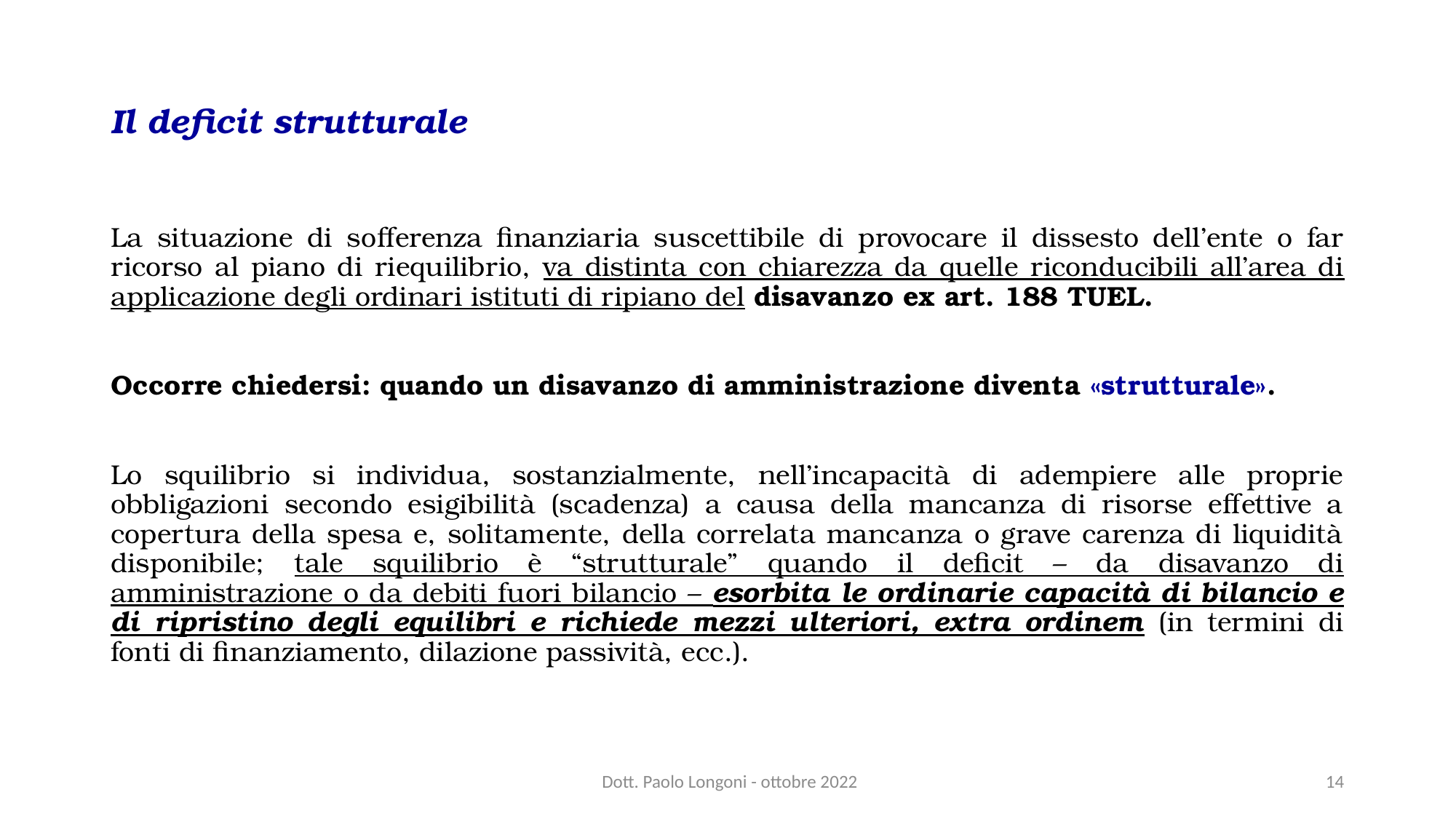

# Il deficit strutturale
La situazione di sofferenza finanziaria suscettibile di provocare il dissesto dell’ente o far ricorso al piano di riequilibrio, va distinta con chiarezza da quelle riconducibili all’area di applicazione degli ordinari istituti di ripiano del disavanzo ex art. 188 TUEL.

Occorre chiedersi: quando un disavanzo di amministrazione diventa «strutturale».

Lo squilibrio si individua, sostanzialmente, nell’incapacità di adempiere alle proprie obbligazioni secondo esigibilità (scadenza) a causa della mancanza di risorse effettive a copertura della spesa e, solitamente, della correlata mancanza o grave carenza di liquidità disponibile; tale squilibrio è “strutturale” quando il deficit – da disavanzo di amministrazione o da debiti fuori bilancio – esorbita le ordinarie capacità di bilancio e di ripristino degli equilibri e richiede mezzi ulteriori, extra ordinem (in termini di fonti di finanziamento, dilazione passività, ecc.).

Dott. Paolo Longoni - ottobre 2022
14